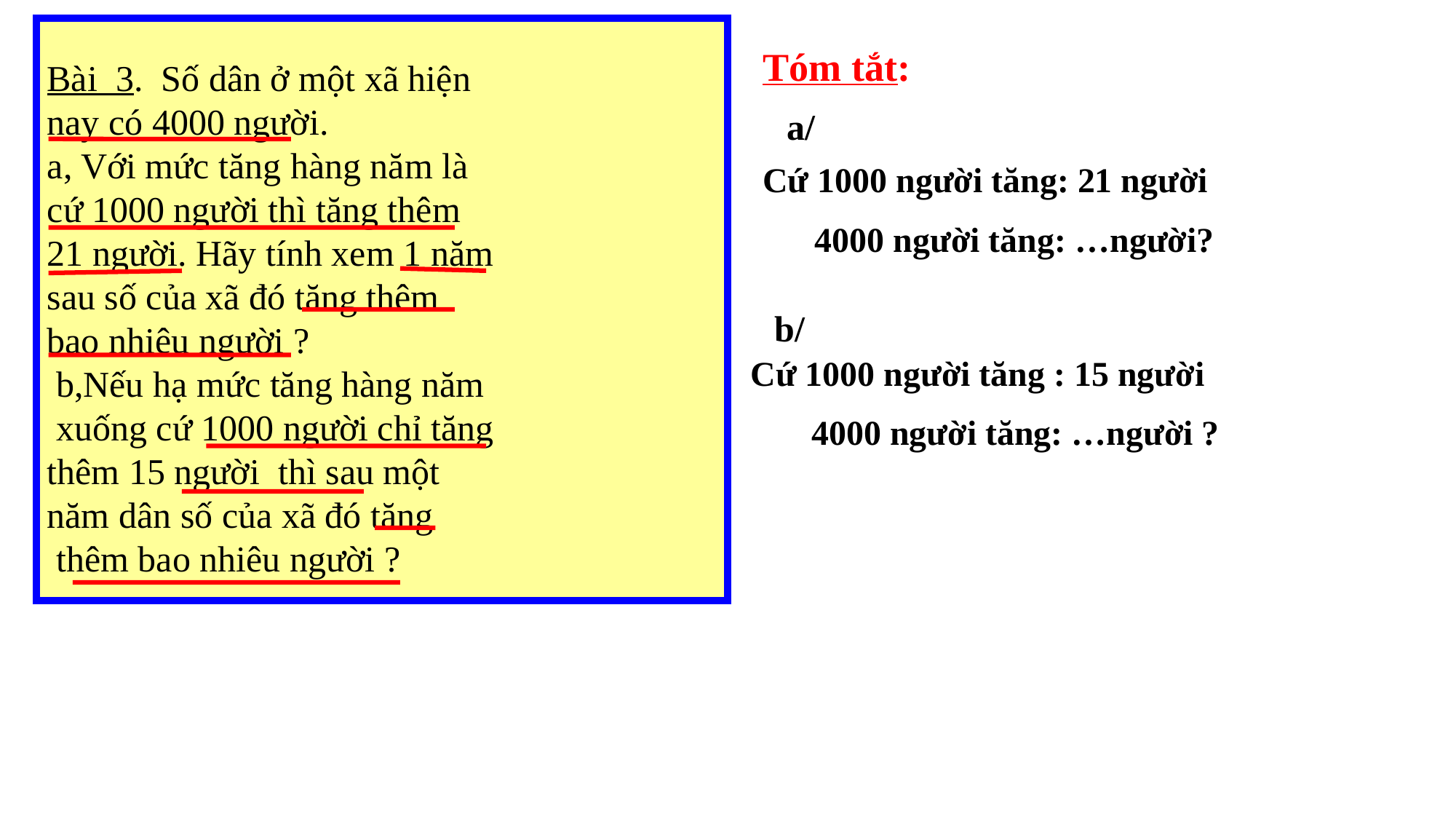

Bài  3.  Số dân ở một xã hiện
nay có 4000 người.
a, Với mức tăng hàng năm là
cứ 1000 người thì tăng thêm
21 người. Hãy tính xem 1 năm
sau số của xã đó tăng thêm
bao nhiêu người ?
 b,Nếu hạ mức tăng hàng năm
 xuống cứ 1000 người chỉ tăng
thêm 15 người  thì sau một
năm dân số của xã đó tăng
 thêm bao nhiêu người ?

Tóm tắt:
a/

Cứ 1000 người tăng: 21 người
      4000 người tăng: …người?

b/

Cứ 1000 người tăng : 15 người
       4000 người tăng: …người ?